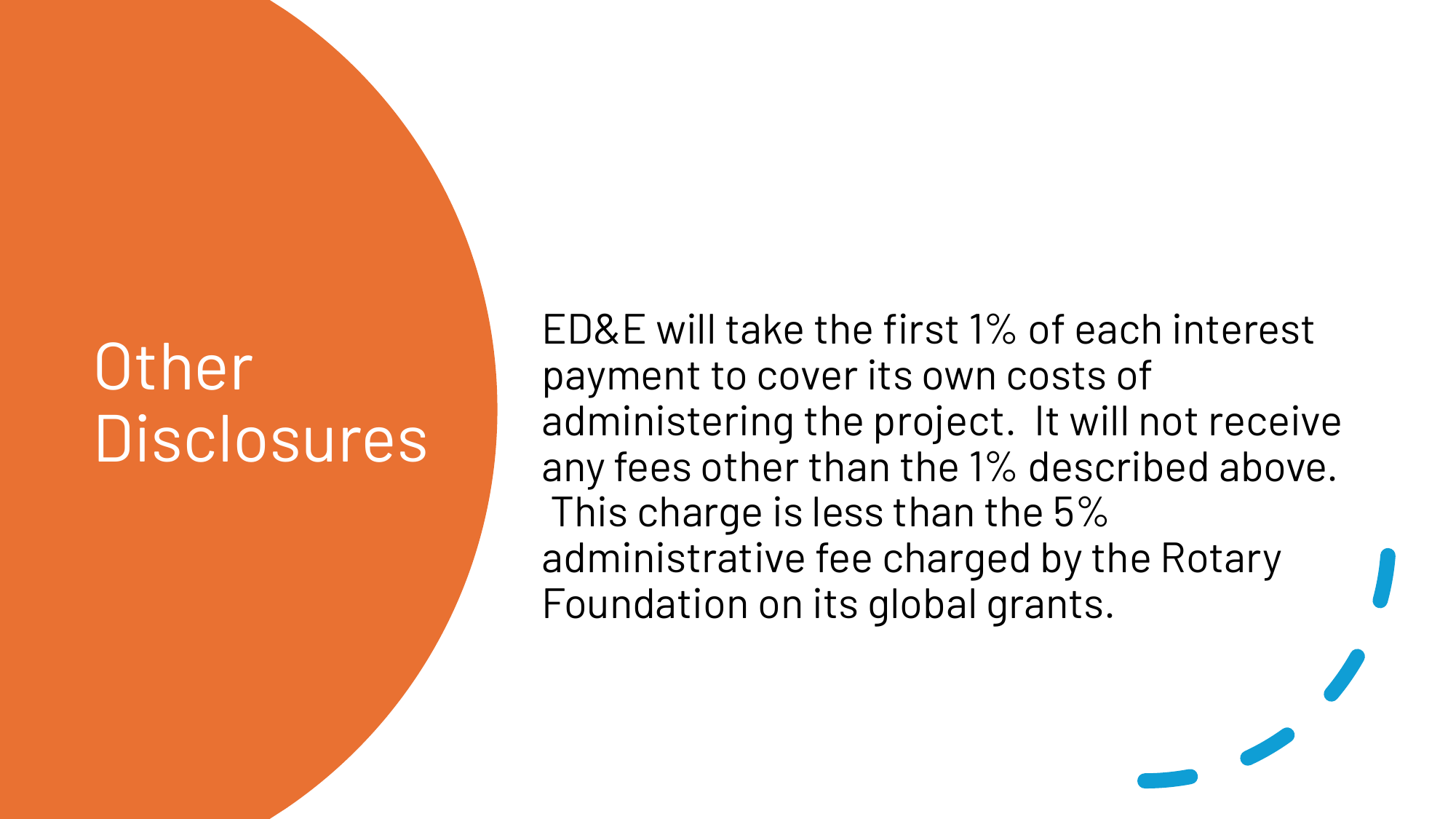

ED&E will take the first 1% of each interest payment to cover its own costs of administering the project.  It will not receive any fees other than the 1% described above.  This charge is less than the 5% administrative fee charged by the Rotary Foundation on its global grants.
# Other Disclosures